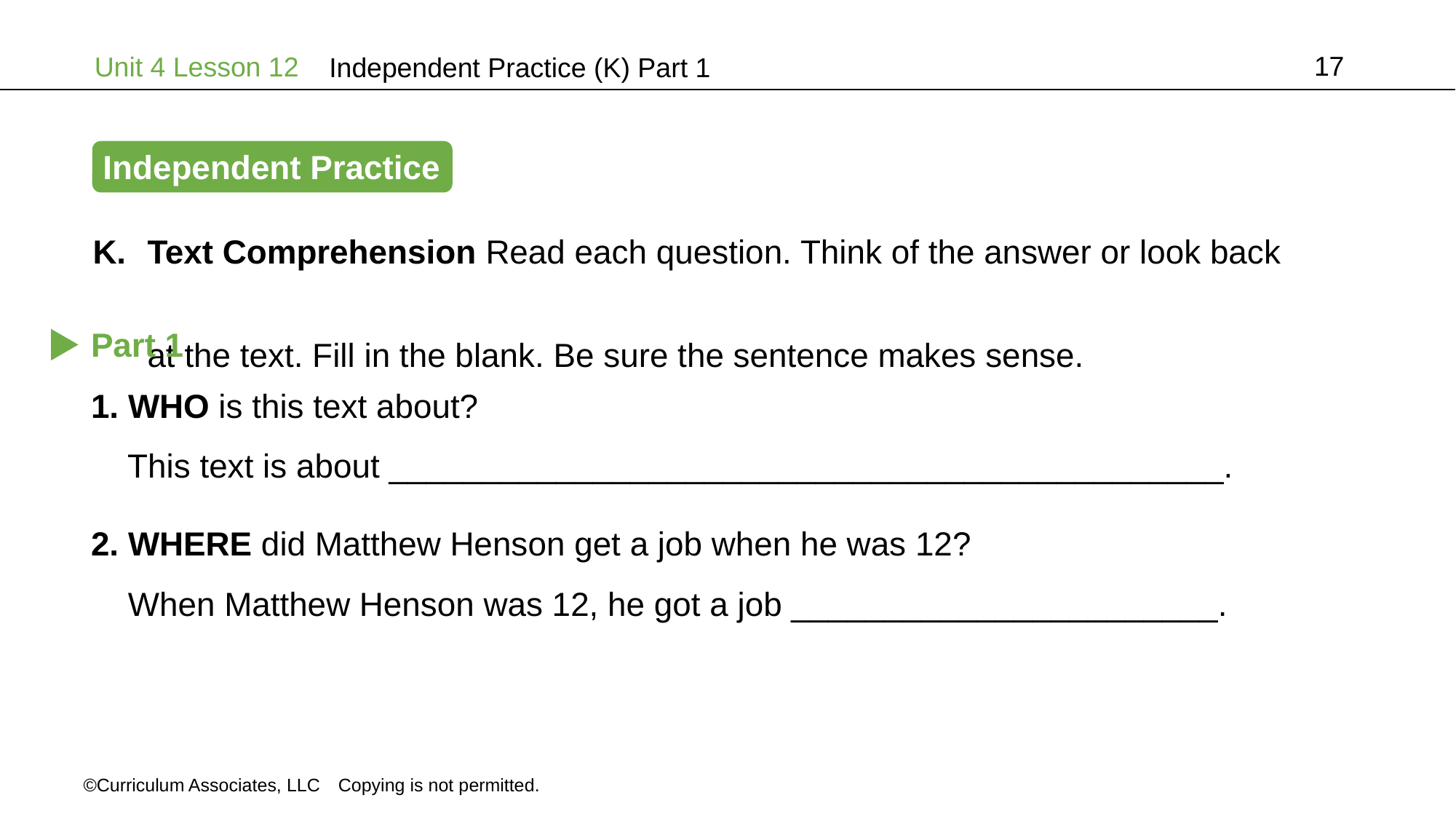

17
Independent Practice (K) Part 1
Independent Practice

Text Comprehension Read each question. Think of the answer or look back
at the text. Fill in the blank. Be sure the sentence makes sense.
Part 1

1. WHO is this text about?
    This text is about _____________________________________________.
2. WHERE did Matthew Henson get a job when he was 12?
    When Matthew Henson was 12, he got a job _______________________.